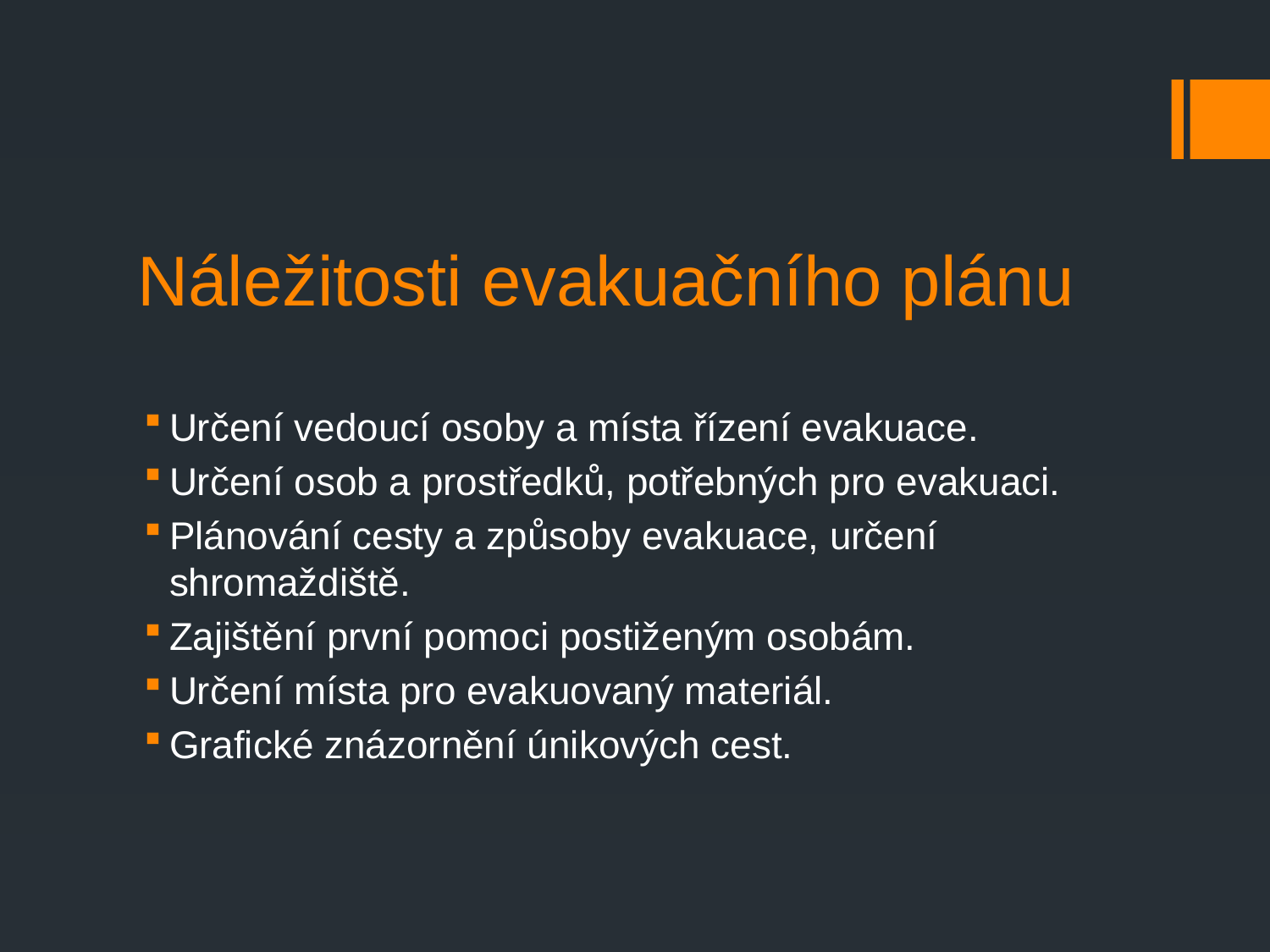

# Náležitosti evakuačního plánu
Určení vedoucí osoby a místa řízení evakuace.
Určení osob a prostředků, potřebných pro evakuaci.
Plánování cesty a způsoby evakuace, určení shromaždiště.
Zajištění první pomoci postiženým osobám.
Určení místa pro evakuovaný materiál.
Grafické znázornění únikových cest.